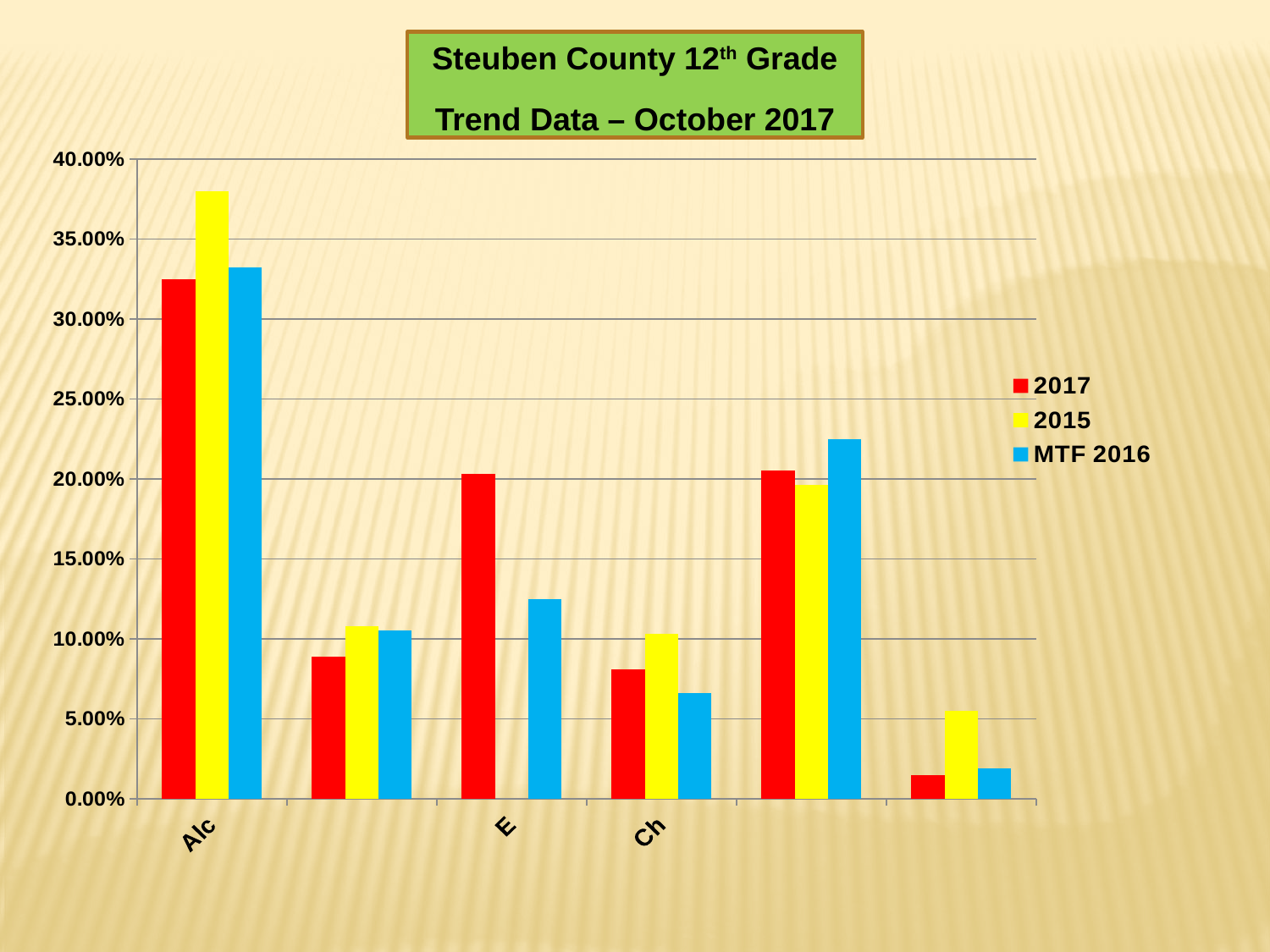

Steuben County 12th Grade
Trend Data – October 2017

[unsupported chart]